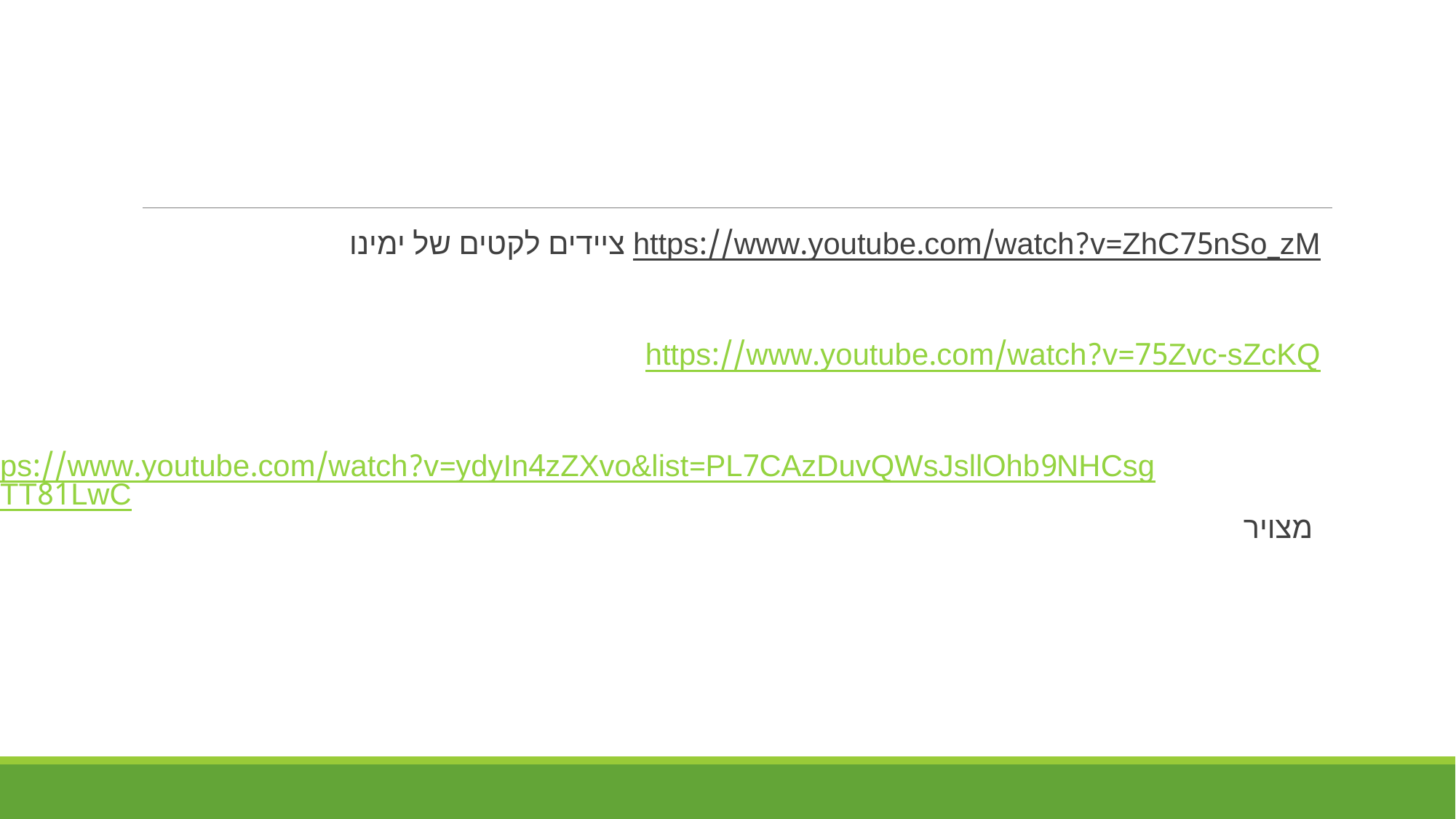

https://www.youtube.com/watch?v=ZhC75nSo_zM ציידים לקטים של ימינו

https://www.youtube.com/watch?v=75Zvc-sZcKQ

https://www.youtube.com/watch?v=ydyIn4zZXvo&list=PL7CAzDuvQWsJsllOhb9NHCsgq5TT81LwC מצויר